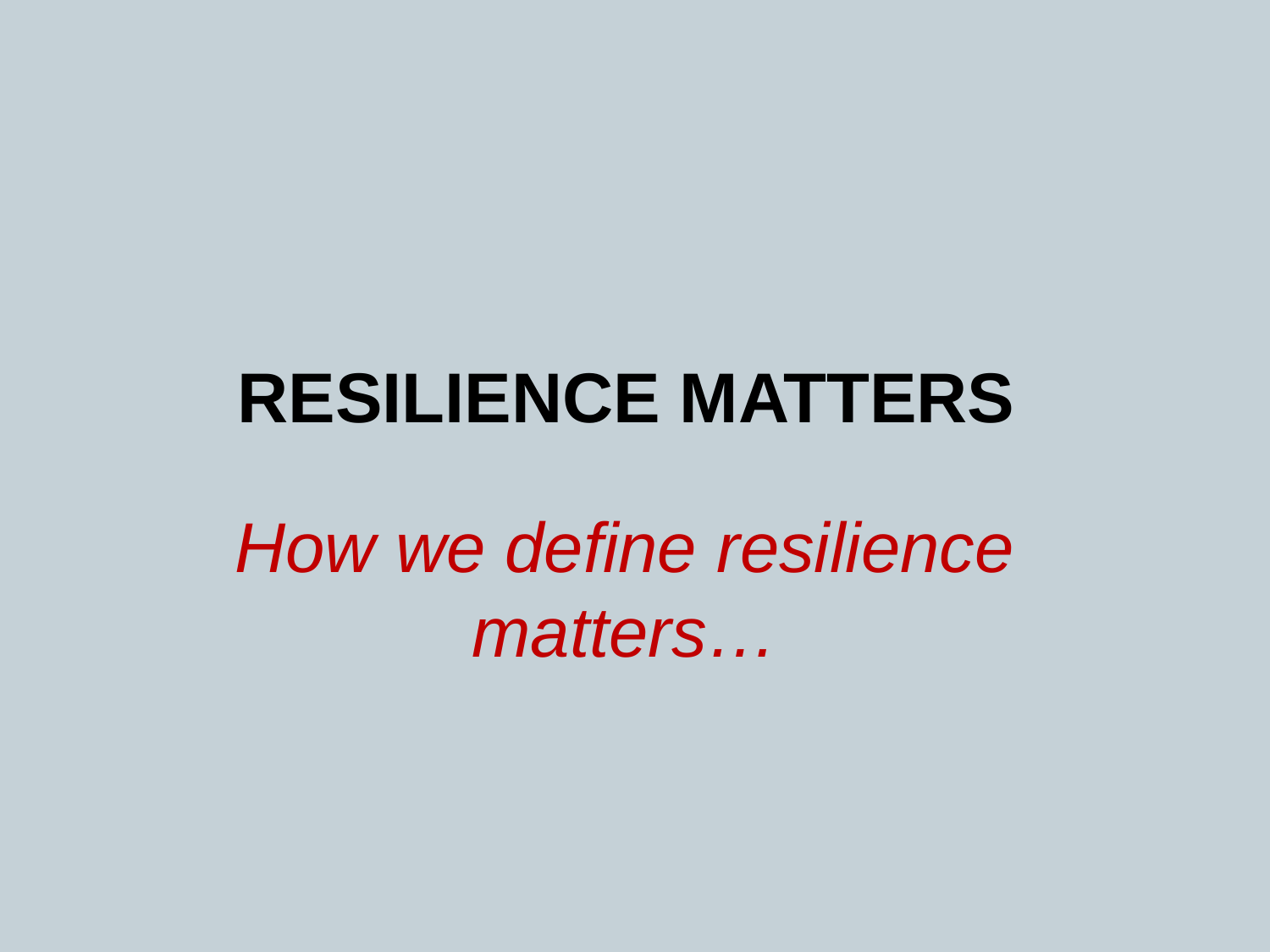

RESILIENCE MATTERS

How we define resilience matters…